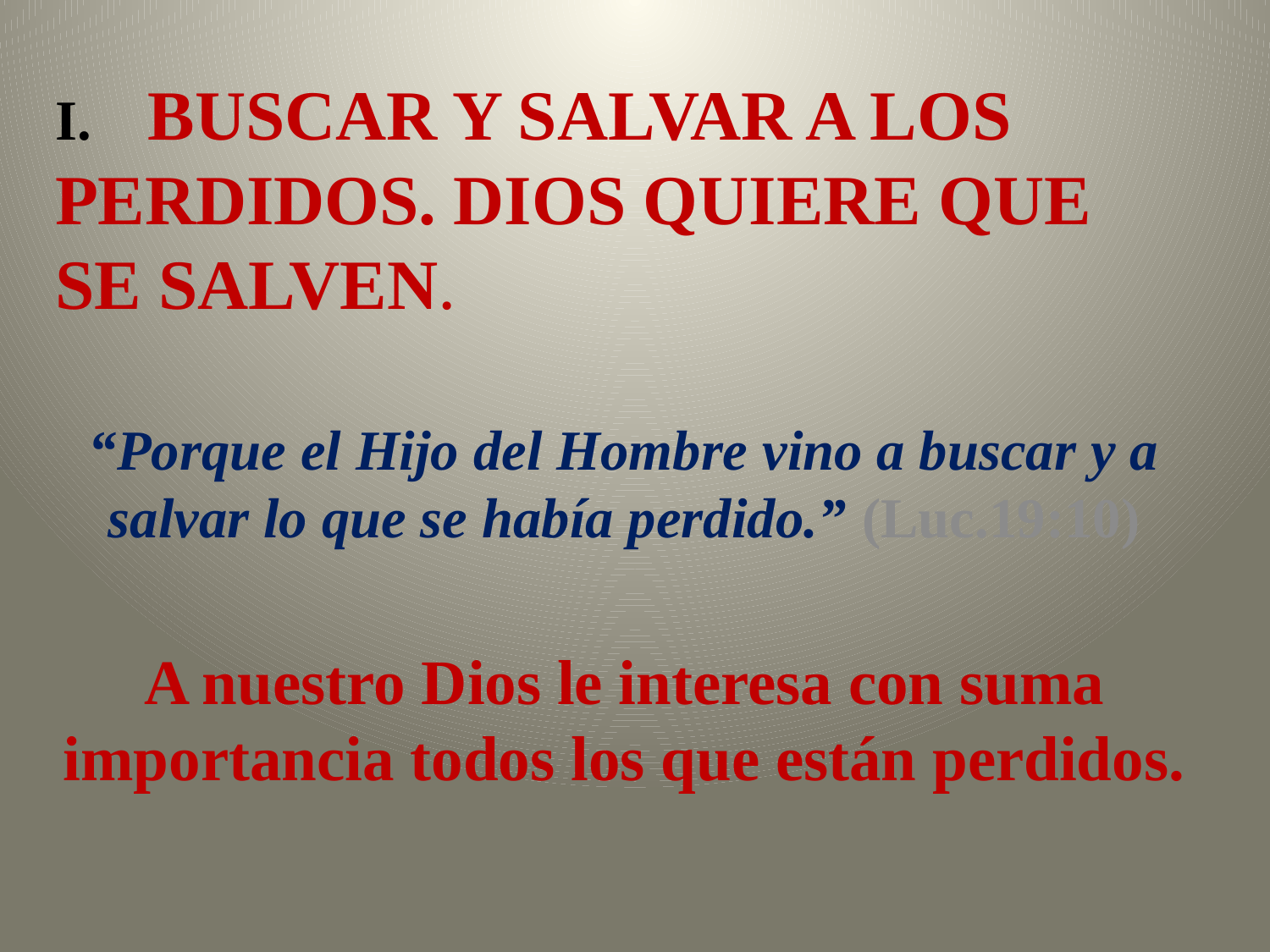

I.    BUSCAR Y SALVAR A LOS PERDIDOS. DIOS QUIERE QUE SE SALVEN.

“Porque el Hijo del Hombre vino a buscar y a salvar lo que se había perdido.” (Luc.19:10)

A nuestro Dios le interesa con suma importancia todos los que están perdidos.